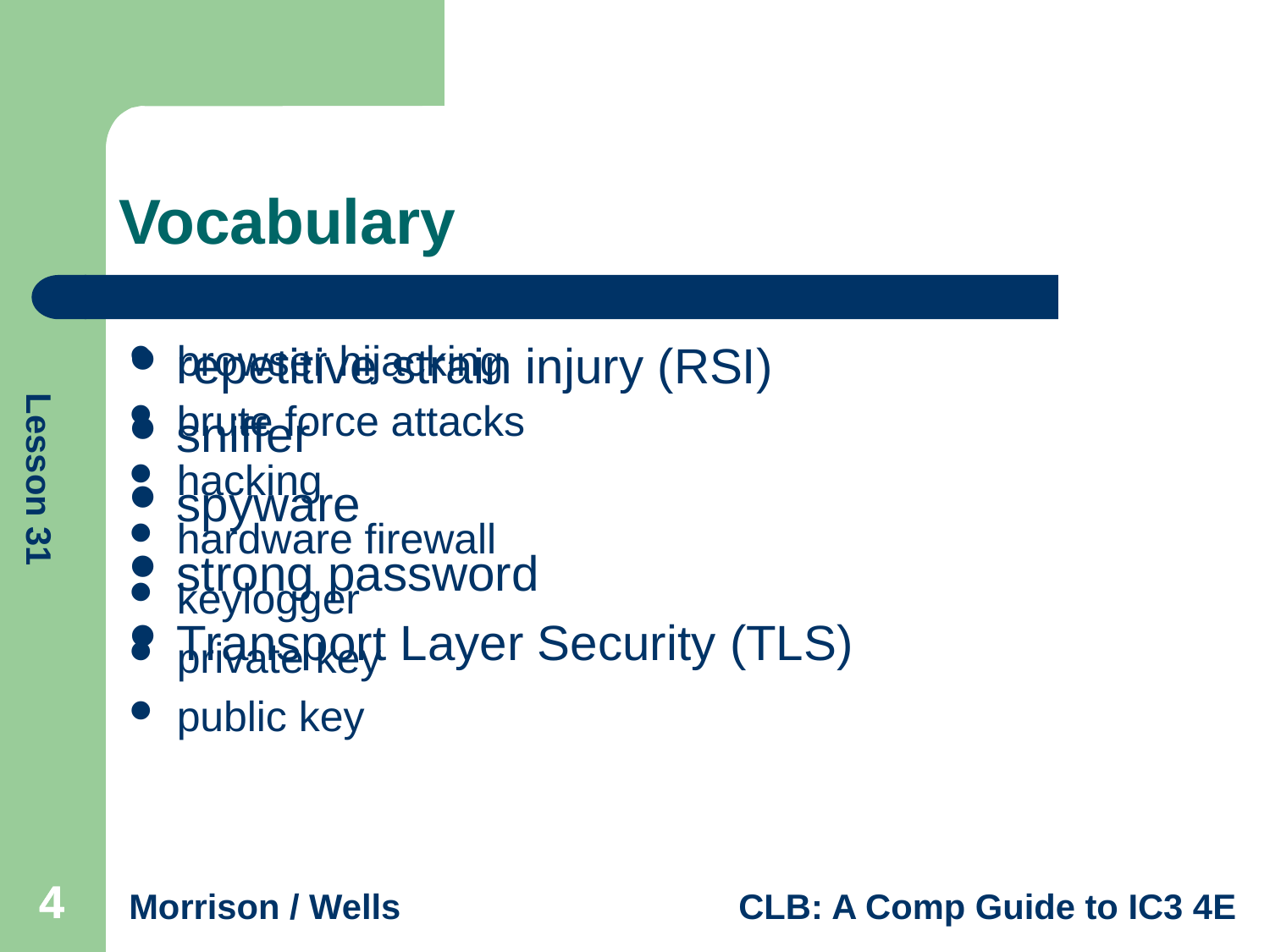

# Vocabulary
browser hijacking
brute force attacks
hacking
hardware firewall
keylogger
private key
public key

repetitive strain injury (RSI)
sniffer
spyware
strong password
Transport Layer Security (TLS)
4
4
4